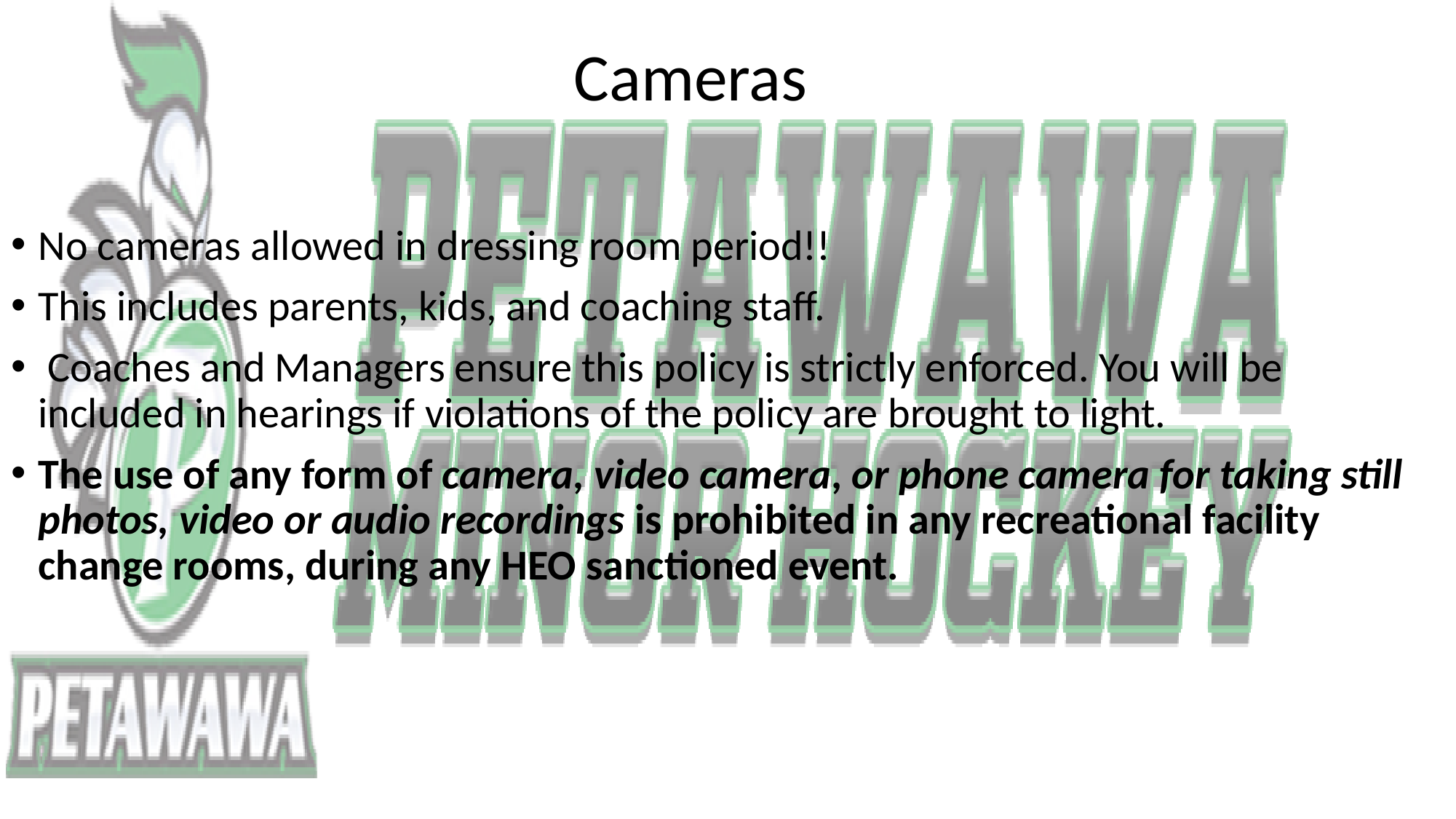

# Cameras
No cameras allowed in dressing room period!!
This includes parents, kids, and coaching staff.
 Coaches and Managers ensure this policy is strictly enforced. You will be included in hearings if violations of the policy are brought to light.
The use of any form of camera, video camera, or phone camera for taking still photos, video or audio recordings is prohibited in any recreational facility change rooms, during any HEO sanctioned event.